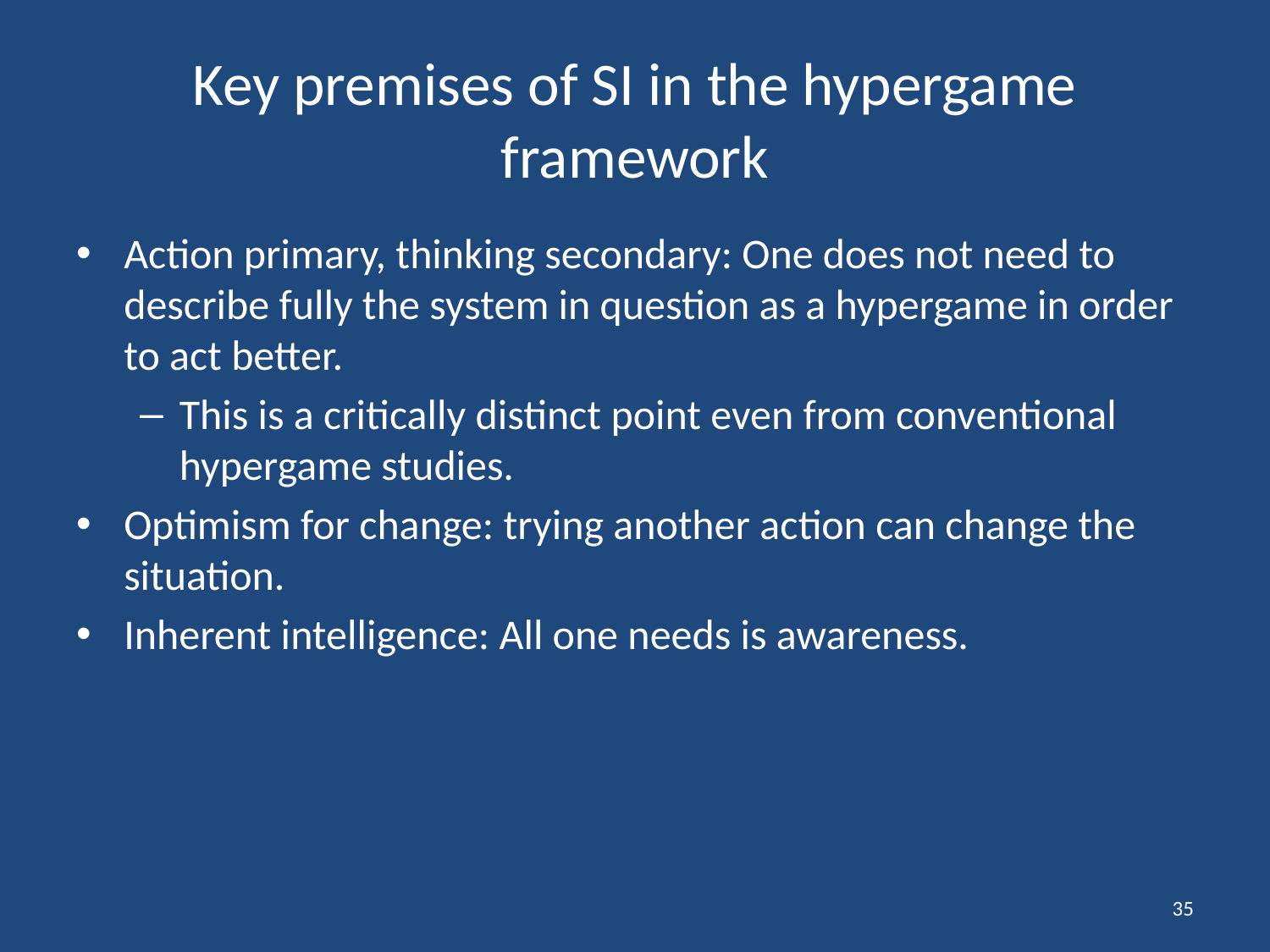

# Key premises of SI in the hypergame framework
Action primary, thinking secondary: One does not need to describe fully the system in question as a hypergame in order to act better.
This is a critically distinct point even from conventional hypergame studies.
Optimism for change: trying another action can change the situation.
Inherent intelligence: All one needs is awareness.

35